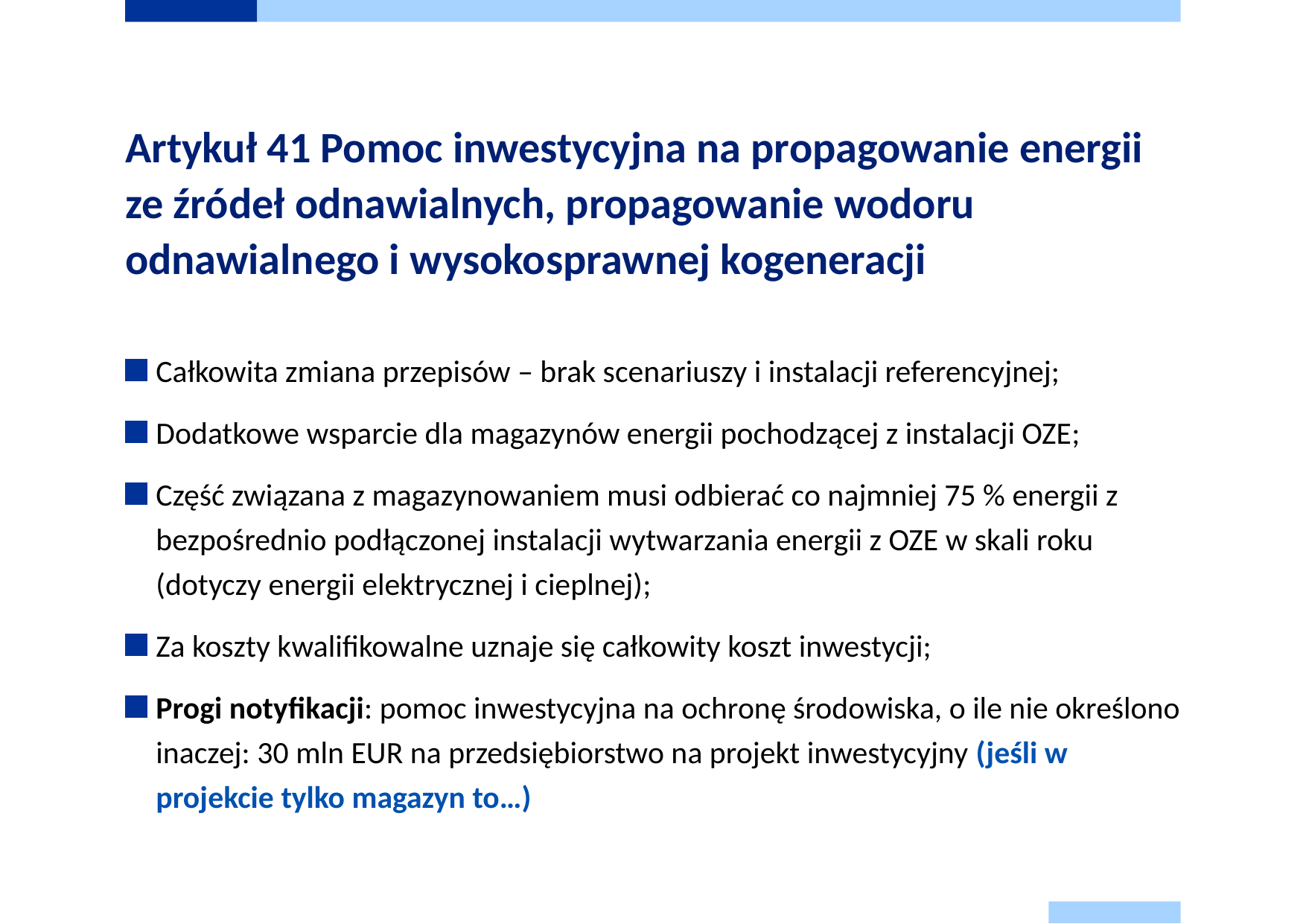

# Artykuł 41 Pomoc inwestycyjna na propagowanie energii ze źródeł odnawialnych, propagowanie wodoru odnawialnego i wysokosprawnej kogeneracji
Całkowita zmiana przepisów – brak scenariuszy i instalacji referencyjnej;
Dodatkowe wsparcie dla magazynów energii pochodzącej z instalacji OZE;
Część związana z magazynowaniem musi odbierać co najmniej 75 % energii z bezpośrednio podłączonej instalacji wytwarzania energii z OZE w skali roku (dotyczy energii elektrycznej i cieplnej);
Za koszty kwalifikowalne uznaje się całkowity koszt inwestycji;
Progi notyfikacji: pomoc inwestycyjna na ochronę środowiska, o ile nie określono inaczej: 30 mln EUR na przedsiębiorstwo na projekt inwestycyjny (jeśli w projekcie tylko magazyn to…)